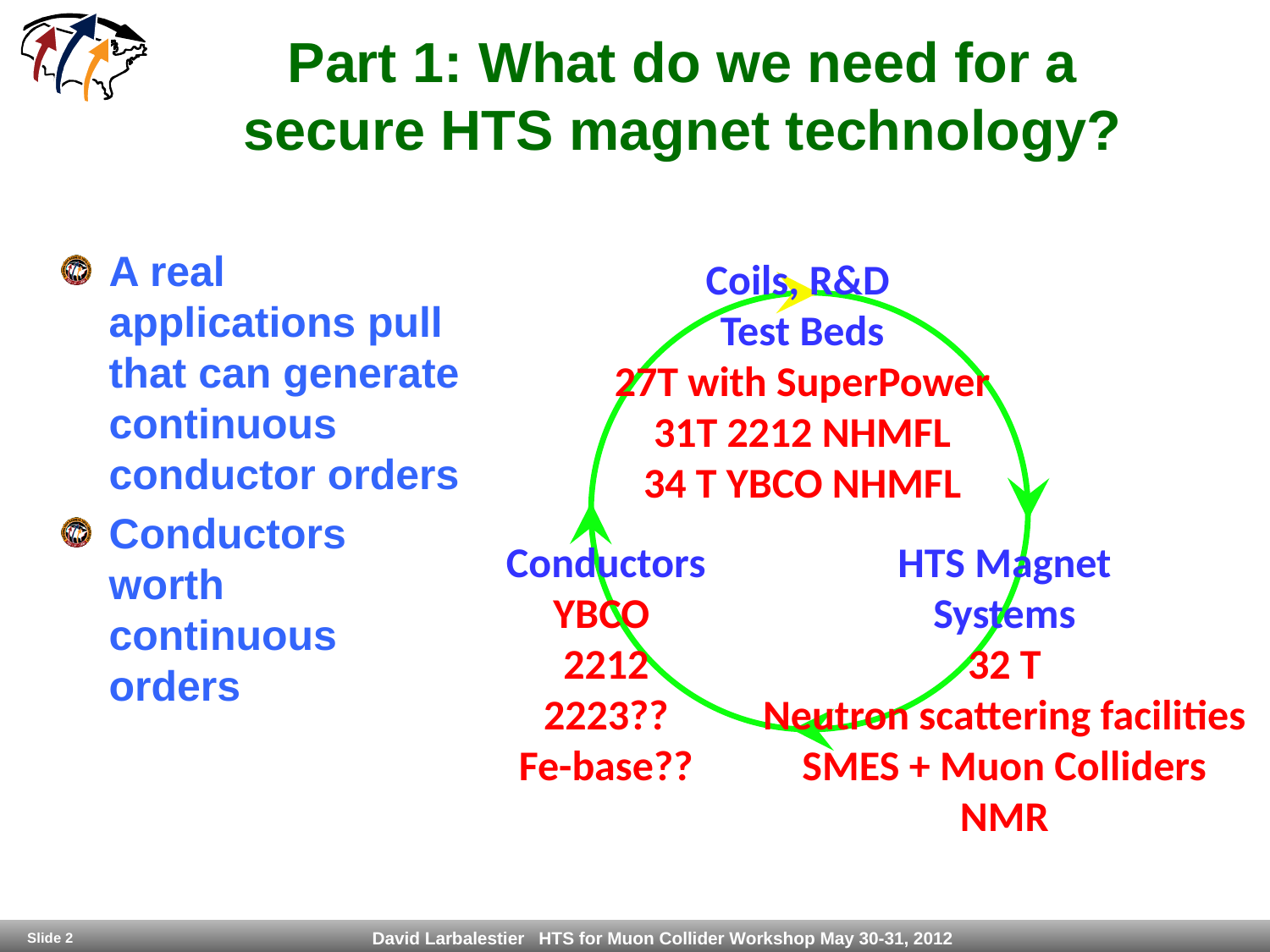

# Part 1: What do we need for a secure HTS magnet technology?
A real applications pull that can generate continuous conductor orders
Conductors worth continuous orders
Coils, R&D
Test Beds
27T with SuperPower
31T 2212 NHMFL
34 T YBCO NHMFL

Conductors
YBCO
2212
2223??
Fe-base??
HTS Magnet
Systems
32 T
Neutron scattering facilities
SMES + Muon Colliders
NMR